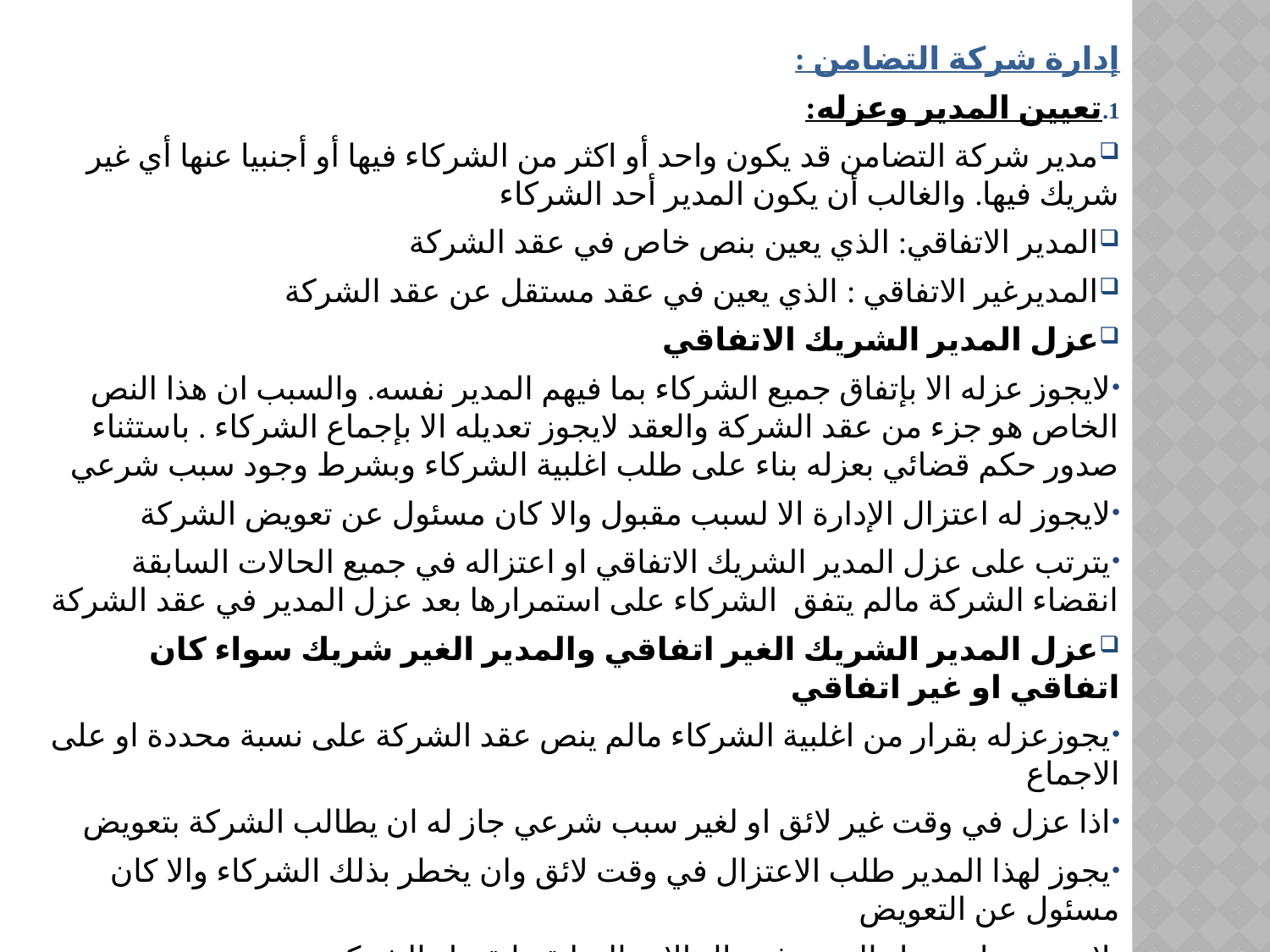

إدارة شركة التضامن :
تعيين المدير وعزله:
مدير شركة التضامن قد يكون واحد أو اكثر من الشركاء فيها أو أجنبيا عنها أي غير شريك فيها. والغالب أن يكون المدير أحد الشركاء
المدير الاتفاقي: الذي يعين بنص خاص في عقد الشركة
المديرغير الاتفاقي : الذي يعين في عقد مستقل عن عقد الشركة
عزل المدير الشريك الاتفاقي
لايجوز عزله الا بإتفاق جميع الشركاء بما فيهم المدير نفسه. والسبب ان هذا النص الخاص هو جزء من عقد الشركة والعقد لايجوز تعديله الا بإجماع الشركاء . باستثناء صدور حكم قضائي بعزله بناء على طلب اغلبية الشركاء وبشرط وجود سبب شرعي
لايجوز له اعتزال الإدارة الا لسبب مقبول والا كان مسئول عن تعويض الشركة
يترتب على عزل المدير الشريك الاتفاقي او اعتزاله في جميع الحالات السابقة انقضاء الشركة مالم يتفق  الشركاء على استمرارها بعد عزل المدير في عقد الشركة
عزل المدير الشريك الغير اتفاقي والمدير الغير شريك سواء كان اتفاقي او غير اتفاقي
يجوزعزله بقرار من اغلبية الشركاء مالم ينص عقد الشركة على نسبة محددة او على الاجماع
اذا عزل في وقت غير لائق او لغير سبب شرعي جاز له ان يطالب الشركة بتعويض
يجوز لهذا المدير طلب الاعتزال في وقت لائق وان يخطر بذلك الشركاء والا كان مسئول عن التعويض
لايترتب على عزل المدير في  الحالات السابقة انقضاء الشركة